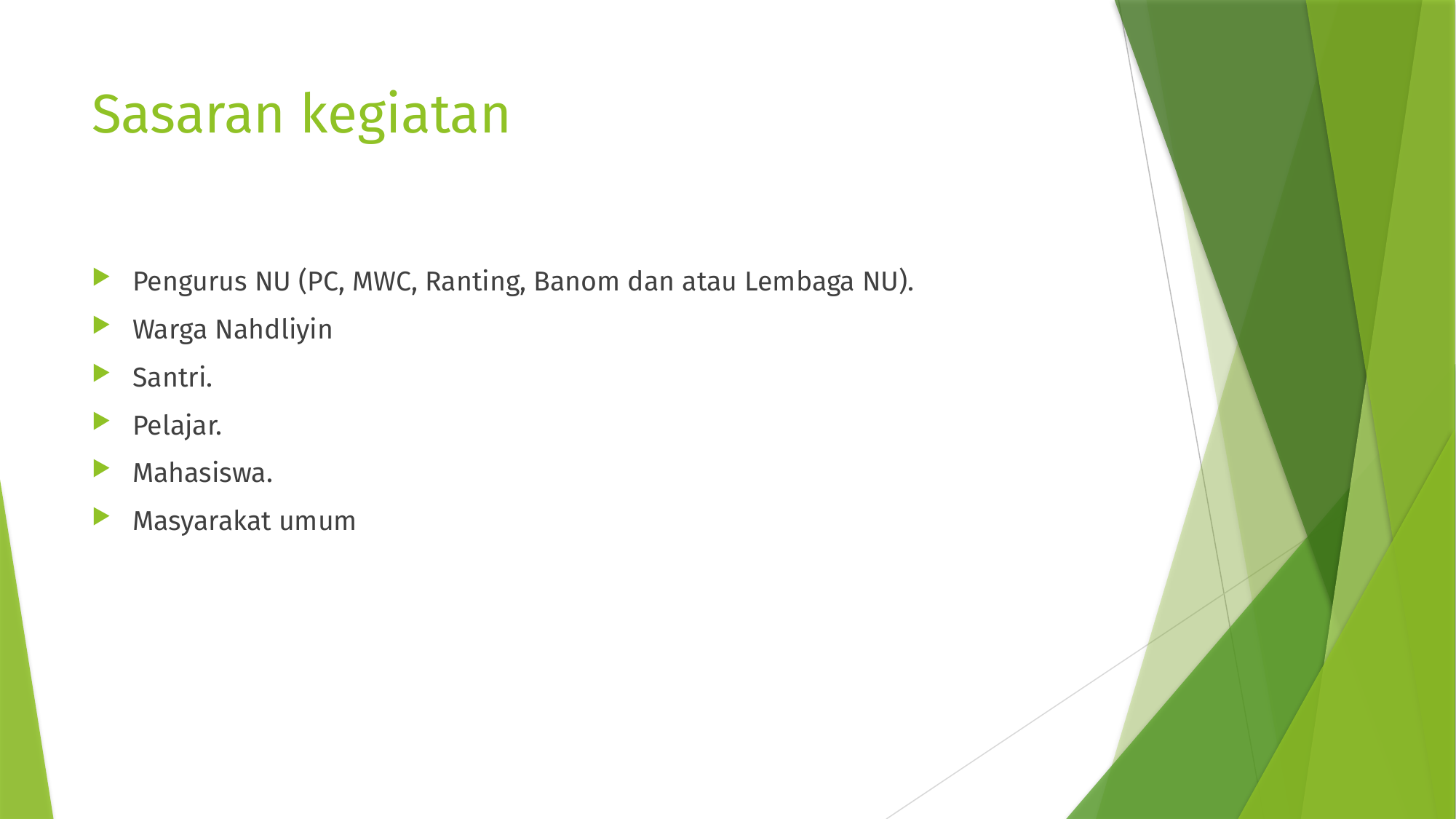

# Sasaran kegiatan
Pengurus NU (PC, MWC, Ranting, Banom dan atau Lembaga NU).
Warga Nahdliyin
Santri.
Pelajar.
Mahasiswa.
Masyarakat umum